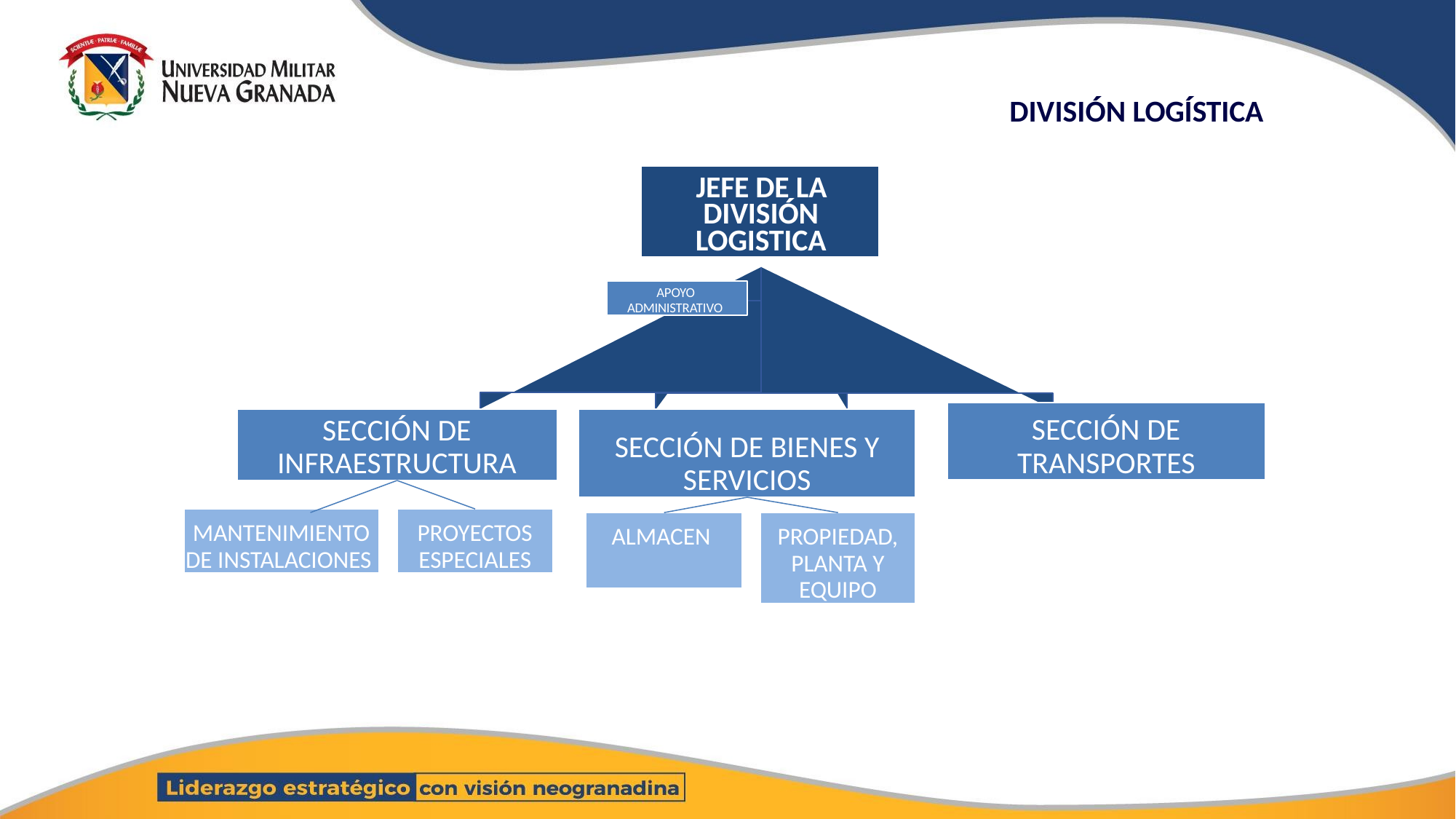

DIVISIÓN LOGÍSTICA
JEFE DE LA DIVISIÓN LOGISTICA

APOYO ADMINISTRATIVO
SECCIÓN DE TRANSPORTES
SECCIÓN DE INFRAESTRUCTURA
SECCIÓN DE BIENES Y SERVICIOS
MANTENIMIENTO DE INSTALACIONES
PROYECTOS ESPECIALES
ALMACEN

PROPIEDAD, PLANTA Y EQUIPO